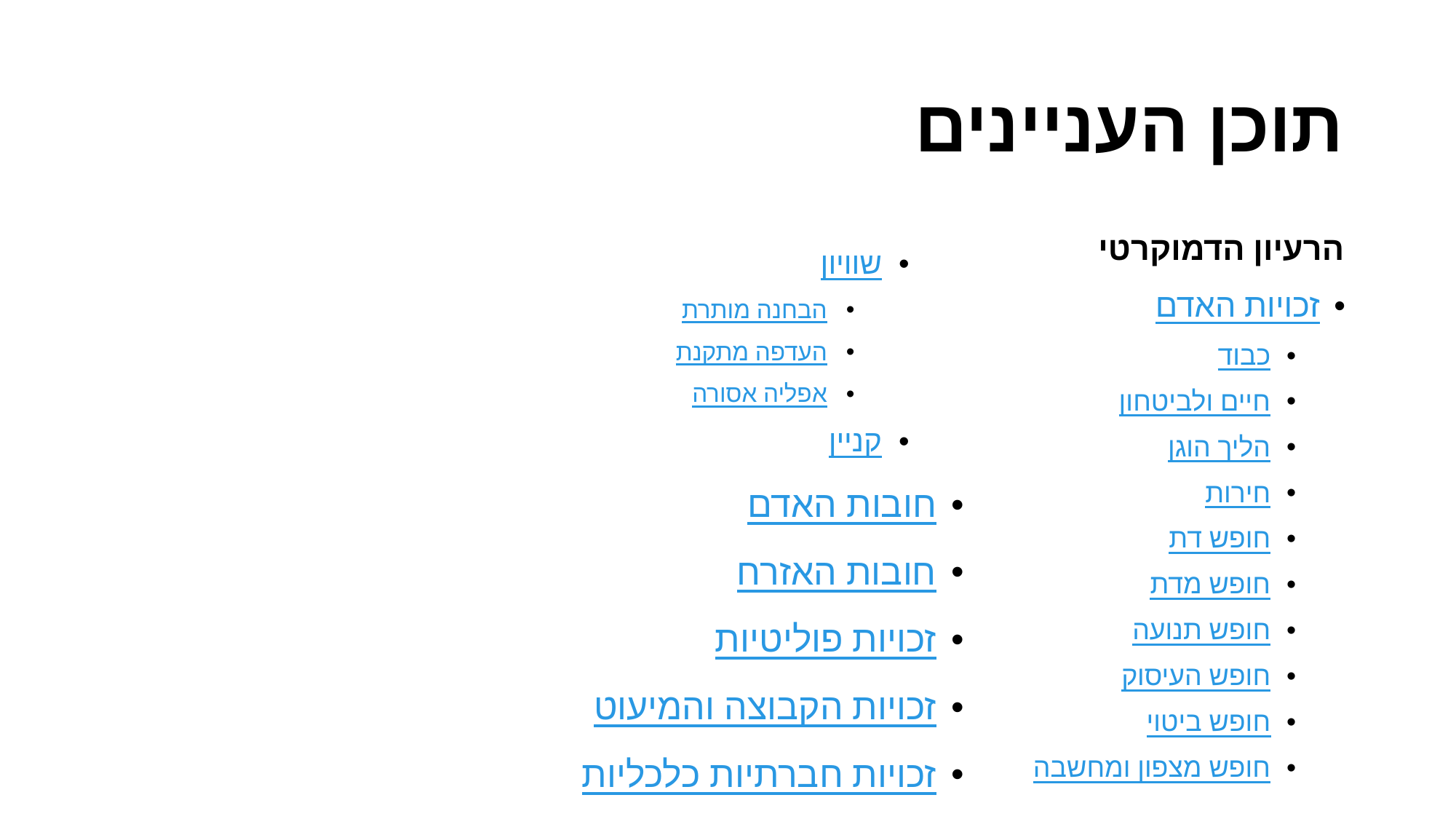

# תוכן העניינים
הרעיון הדמוקרטי
זכויות האדם
כבוד
חיים ולביטחון
הליך הוגן
חירות
חופש דת
חופש מדת
חופש תנועה
חופש העיסוק
חופש ביטוי
חופש מצפון ומחשבה
שוויון
הבחנה מותרת
העדפה מתקנת
אפליה אסורה
קניין
חובות האדם
חובות האזרח
זכויות פוליטיות
זכויות הקבוצה והמיעוט
זכויות חברתיות כלכליות